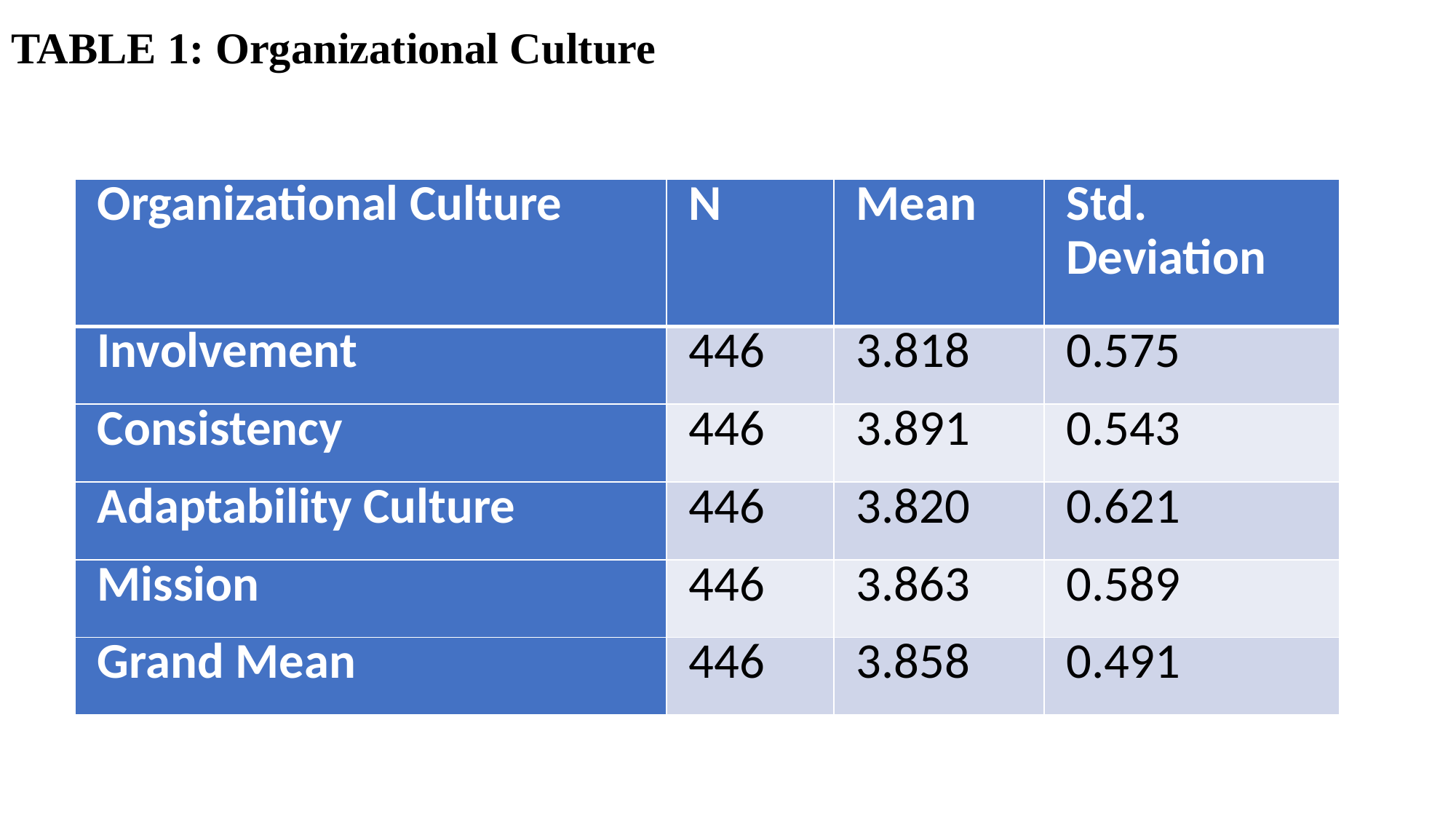

# Table 1: Organizational Culture
| Organizational Culture | N | Mean | Std. Deviation |
| --- | --- | --- | --- |
| Involvement | 446 | 3.818 | 0.575 |
| Consistency | 446 | 3.891 | 0.543 |
| Adaptability Culture | 446 | 3.820 | 0.621 |
| Mission | 446 | 3.863 | 0.589 |
| Grand Mean | 446 | 3.858 | 0.491 |